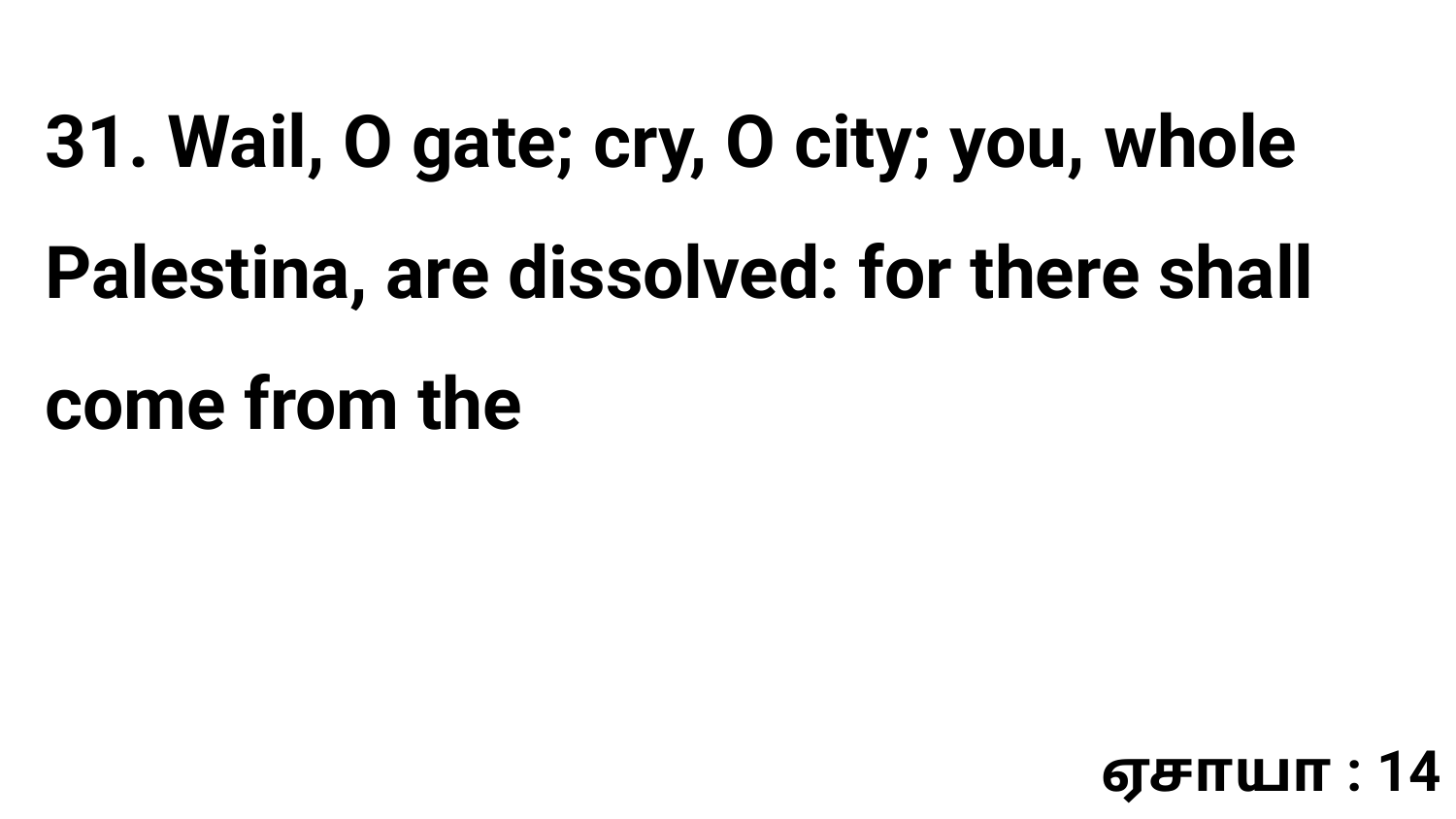

31. Wail, O gate; cry, O city; you, whole Palestina, are dissolved: for there shall come from the
ஏசாயா : 14